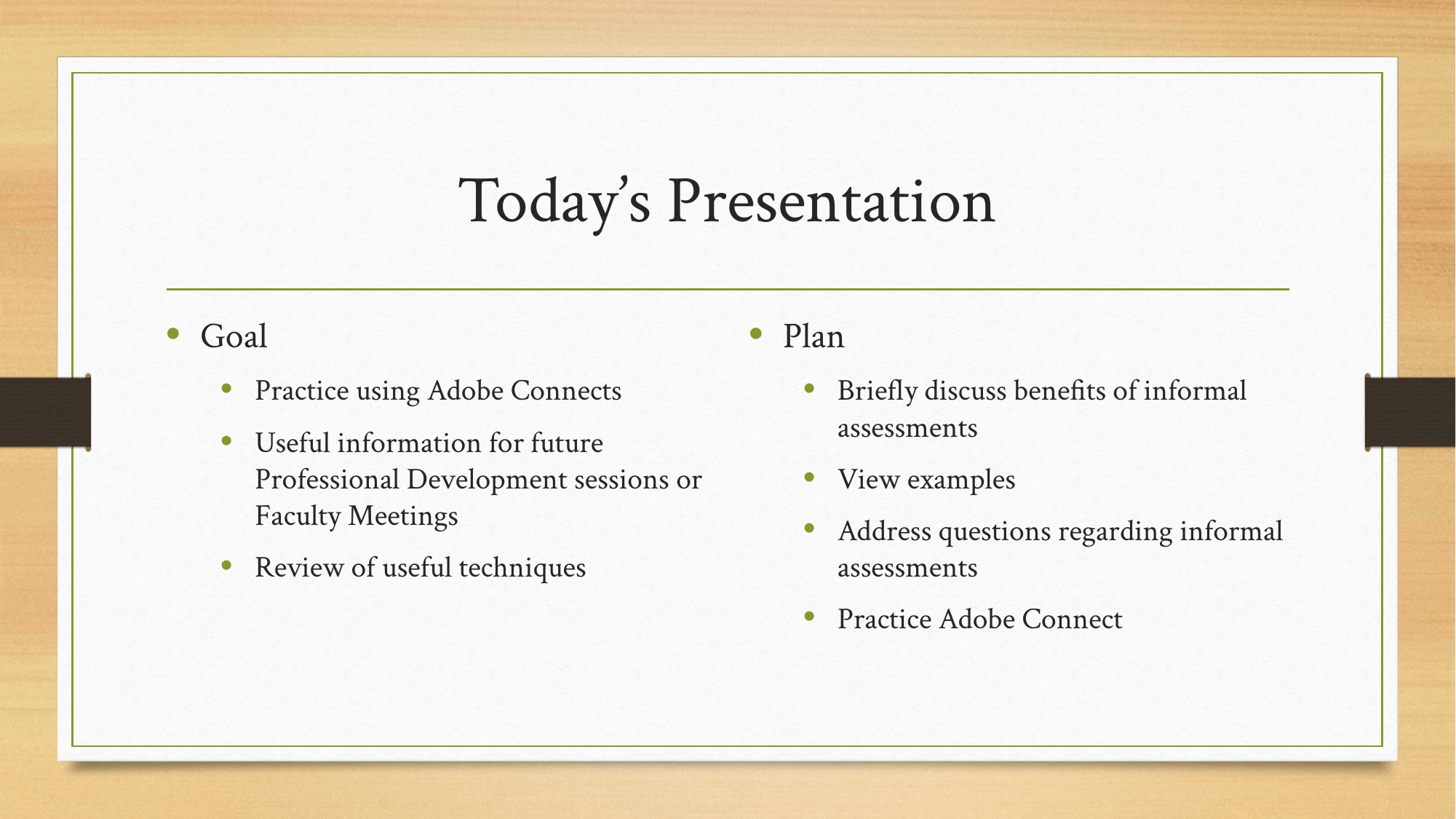

# Today’s Presentation
Goal
Practice using Adobe Connects
Useful information for future Professional Development sessions or Faculty Meetings
Review of useful techniques
Plan
Briefly discuss benefits of informal assessments
View examples
Address questions regarding informal assessments
Practice Adobe Connect